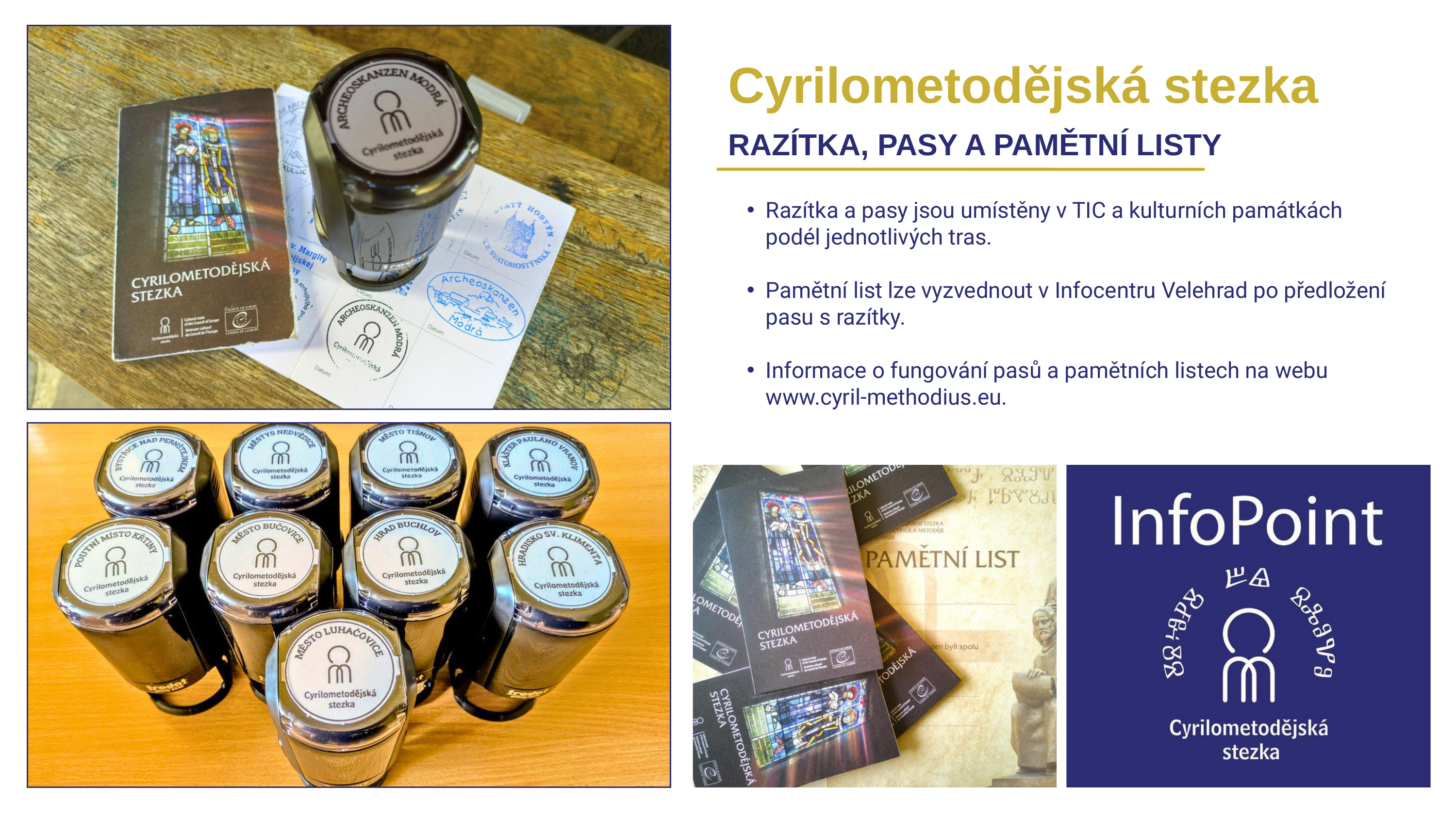

Cyrilometodějská stezka
RAZÍTKA, PASY A PAMĚTNÍ LISTY

Razítka a pasy jsou umístěny v TIC a kulturních památkách podél jednotlivých tras.

Pamětní list lze vyzvednout v Infocentru Velehrad po předložení pasu s razítky.

Informace o fungování pasů a pamětních listech na webu www.cyril-methodius.eu.